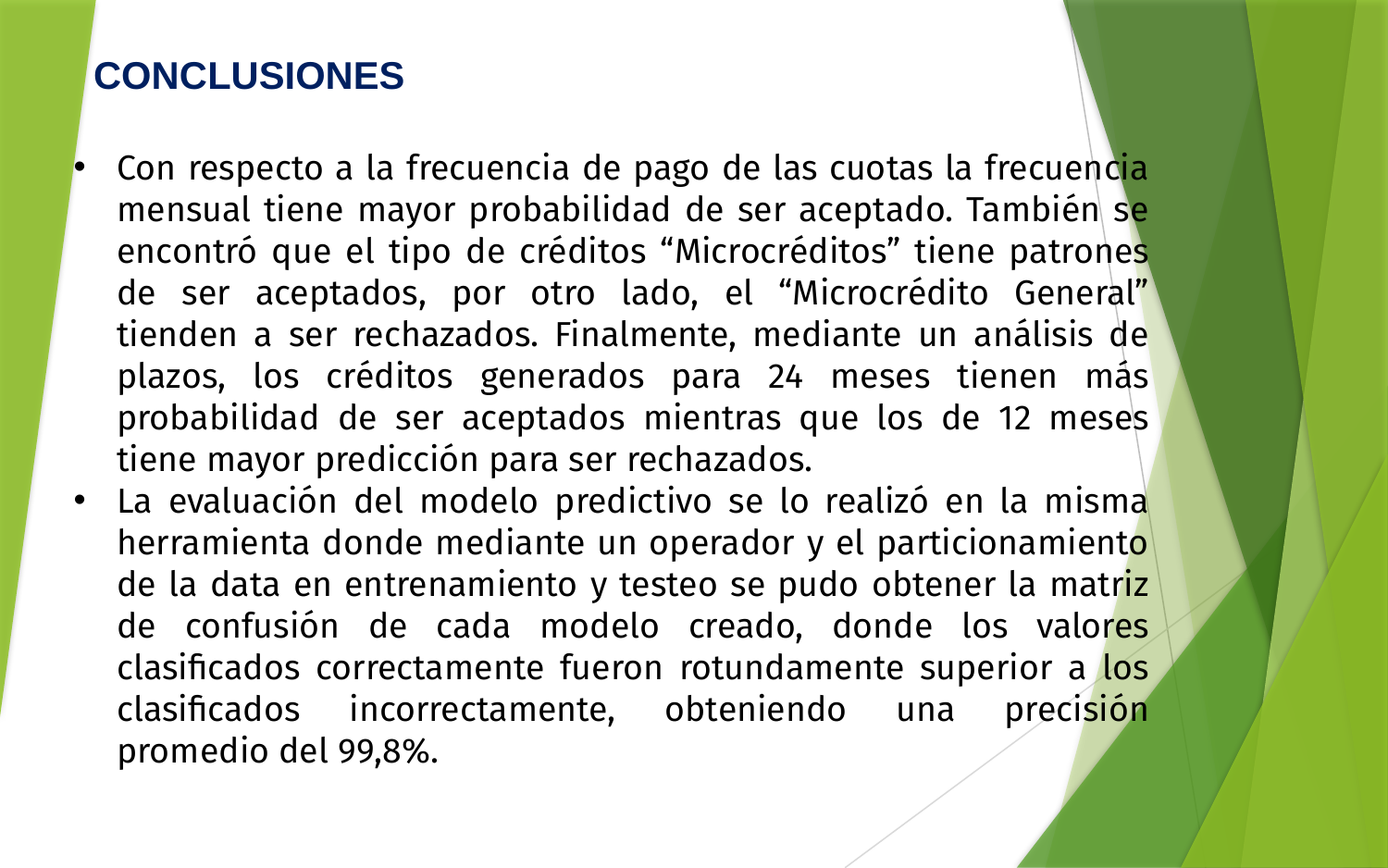

CONCLUSIONES
Con respecto a la frecuencia de pago de las cuotas la frecuencia mensual tiene mayor probabilidad de ser aceptado. También se encontró que el tipo de créditos “Microcréditos” tiene patrones de ser aceptados, por otro lado, el “Microcrédito General” tienden a ser rechazados. Finalmente, mediante un análisis de plazos, los créditos generados para 24 meses tienen más probabilidad de ser aceptados mientras que los de 12 meses tiene mayor predicción para ser rechazados.
La evaluación del modelo predictivo se lo realizó en la misma herramienta donde mediante un operador y el particionamiento de la data en entrenamiento y testeo se pudo obtener la matriz de confusión de cada modelo creado, donde los valores clasificados correctamente fueron rotundamente superior a los clasificados incorrectamente, obteniendo una precisión promedio del 99,8%.